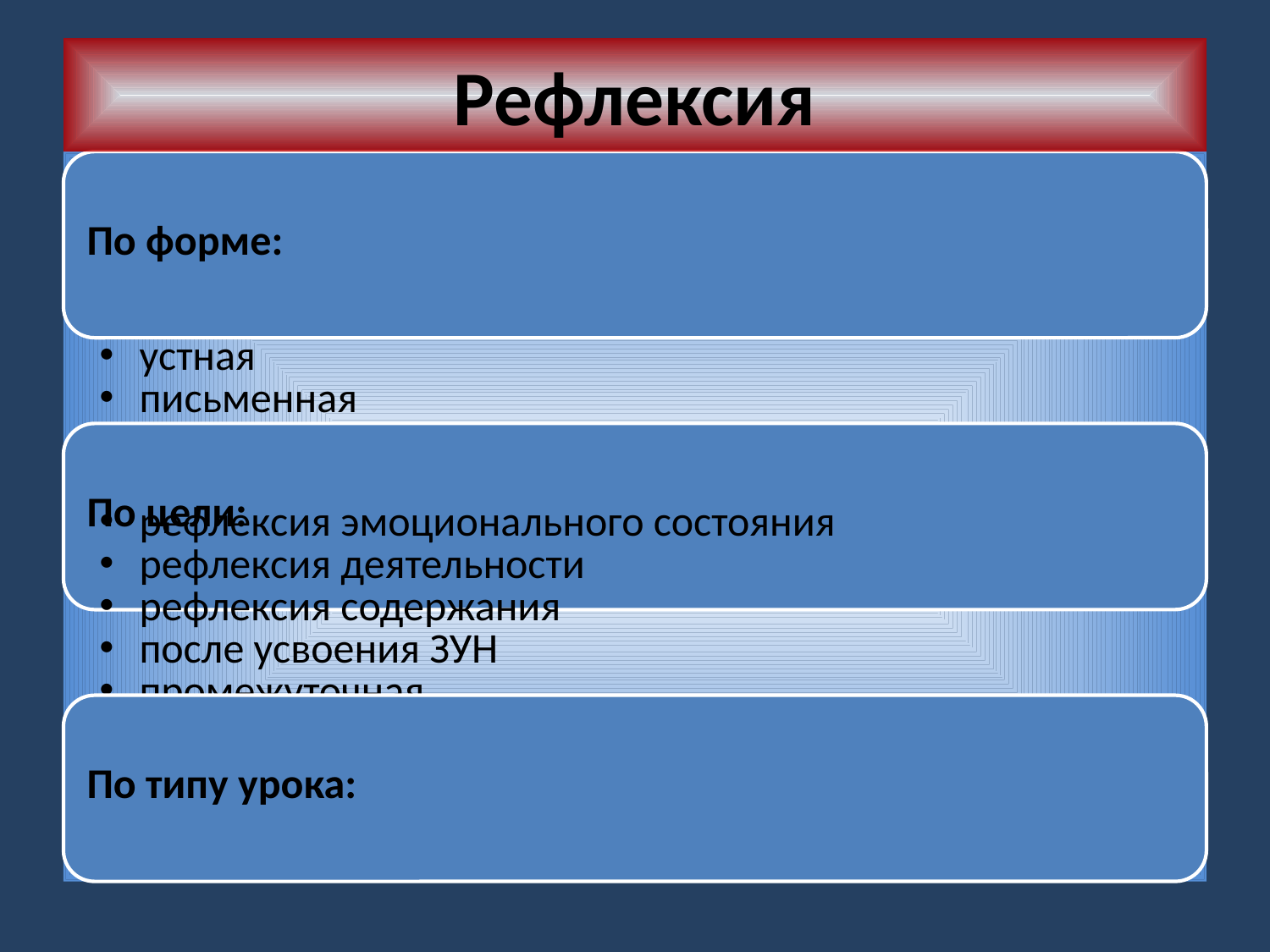

# Рефлексия
По форме:
устная
По цели:
рефлексия эмоционального состояния
письменная
рефлексия деятельности
рефлексия содержания
По типу урока:
после усвоения ЗУН
промежуточная
контрольная
итоговая